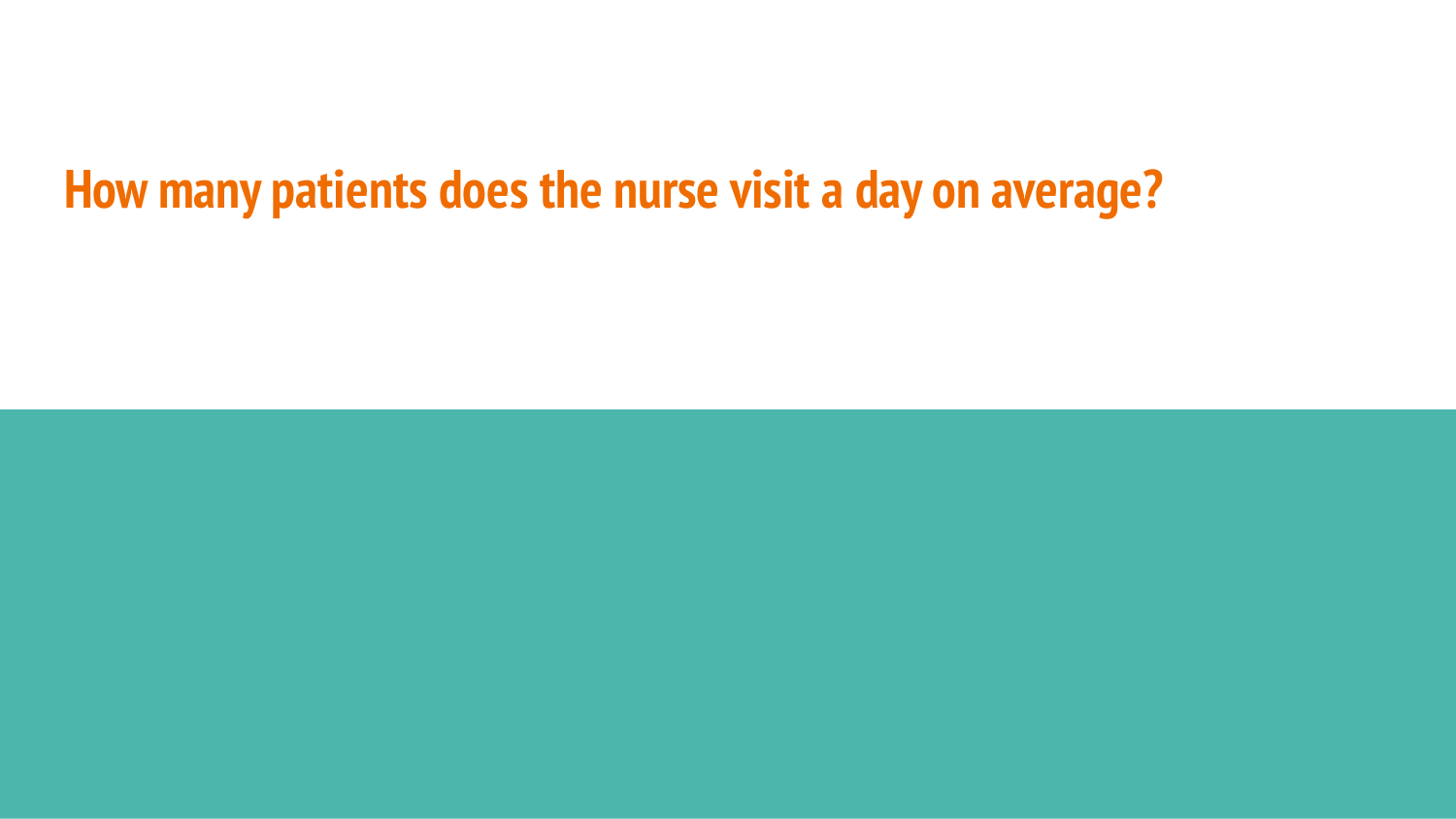

# How many patients does the nurse visit a day on average?